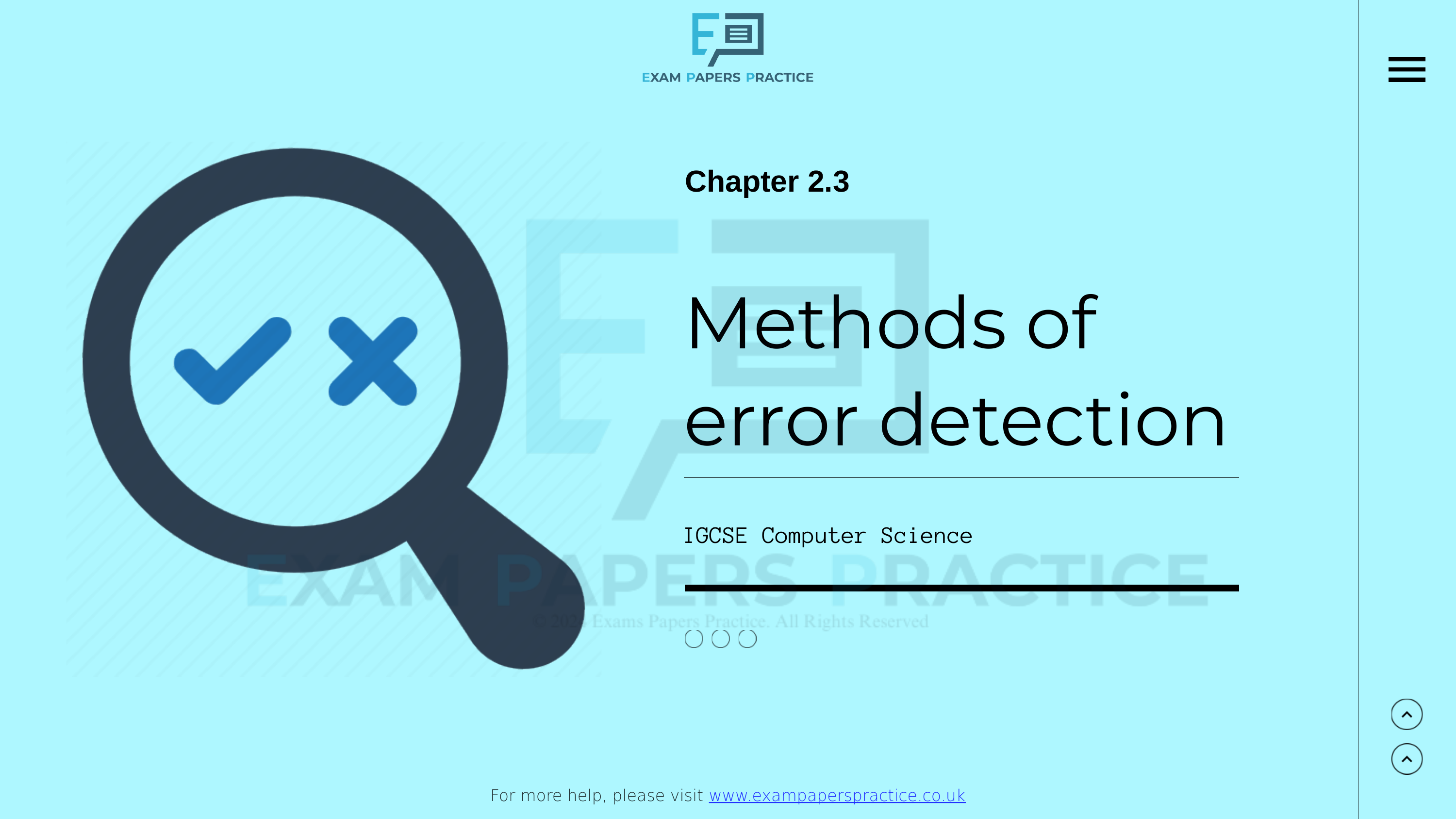

For more help, please visit www.exampaperspractice.co.uk

Chapter 2.3

Methods of error detection

IGCSE Computer Science